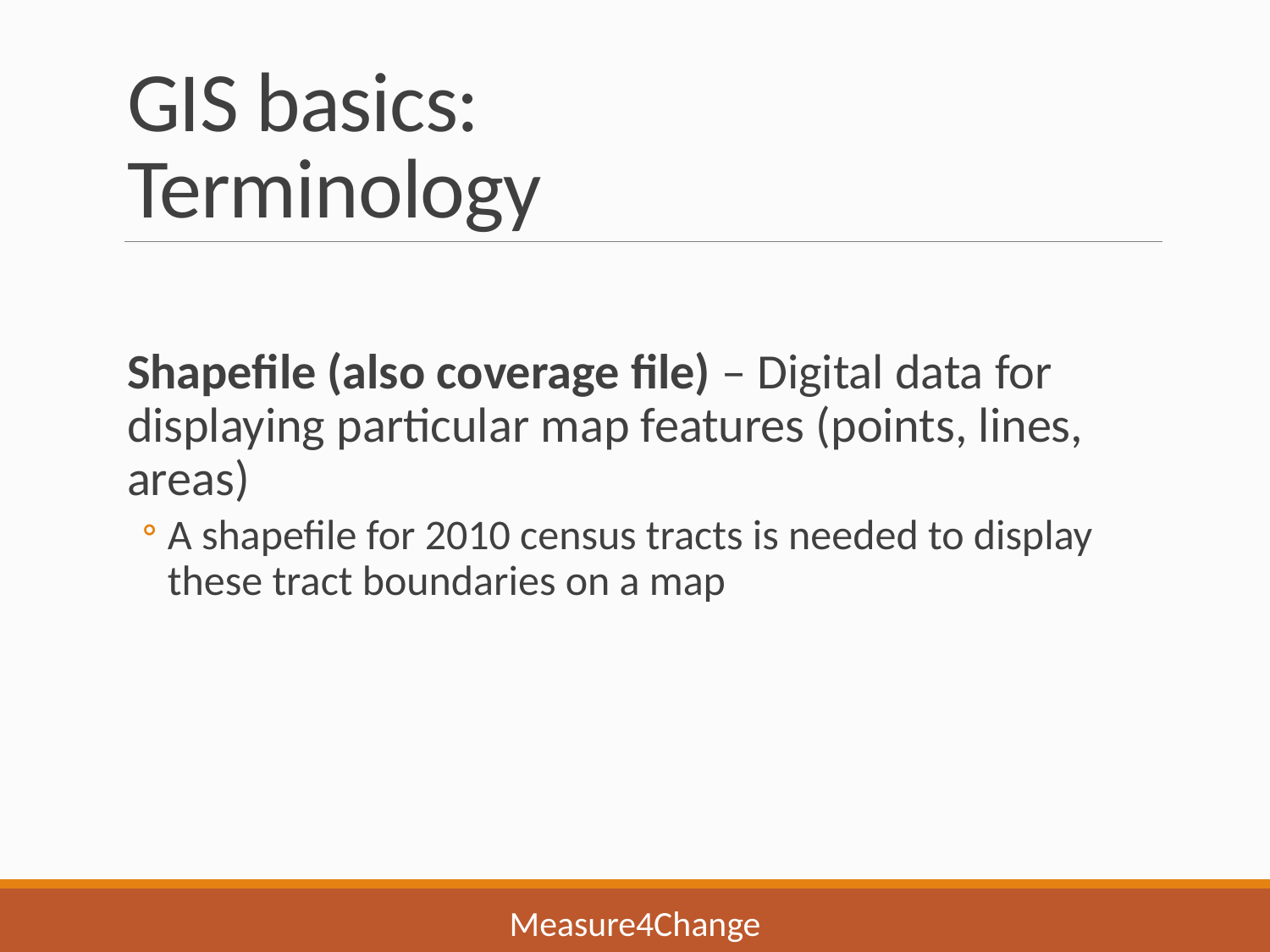

# GIS basics: Terminology

Shapefile (also coverage file) – Digital data for displaying particular map features (points, lines, areas)
A shapefile for 2010 census tracts is needed to display these tract boundaries on a map
Measure4Change